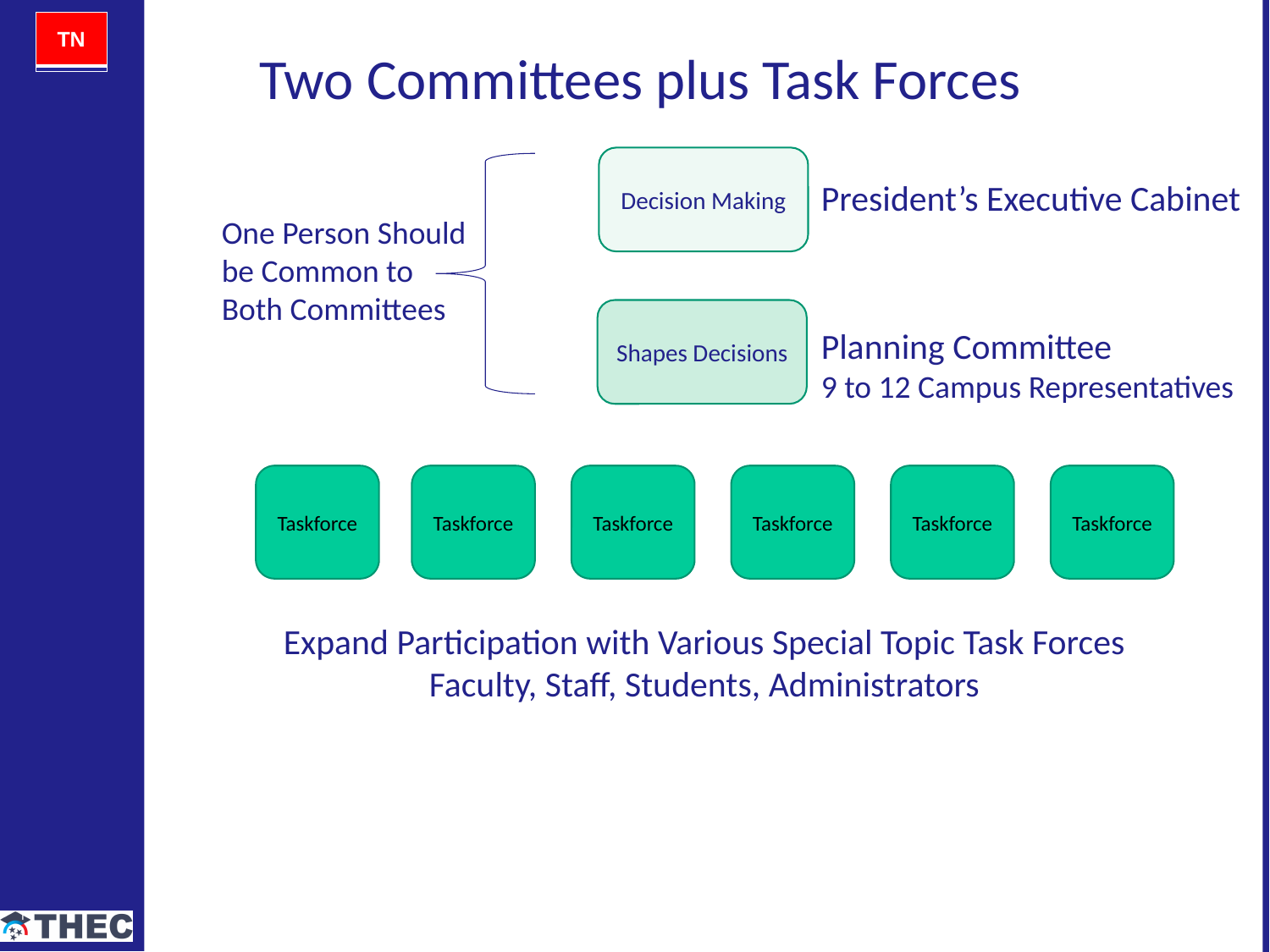

Two Committees plus Task Forces
Decision Making

One Person Should be Common to Both Committees
President’s Executive Cabinet
Shapes Decisions
Planning Committee
9 to 12 Campus Representatives
Taskforce
Taskforce
Taskforce
Taskforce
Taskforce
Taskforce
Expand Participation with Various Special Topic Task Forces
Faculty, Staff, Students, Administrators